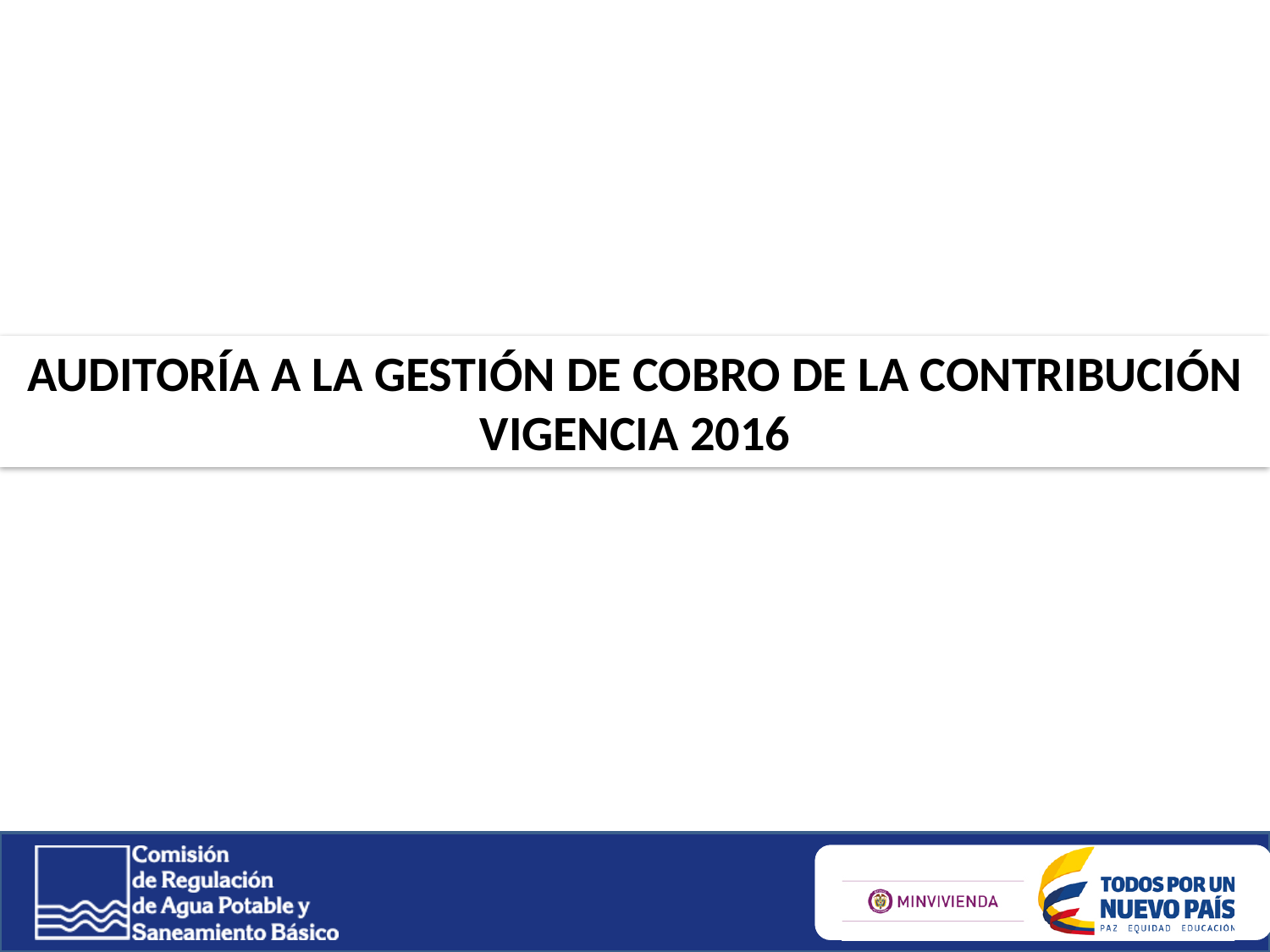

AUDITORÍA A LA GESTIÓN DE COBRO DE LA CONTRIBUCIÓN VIGENCIA 2016